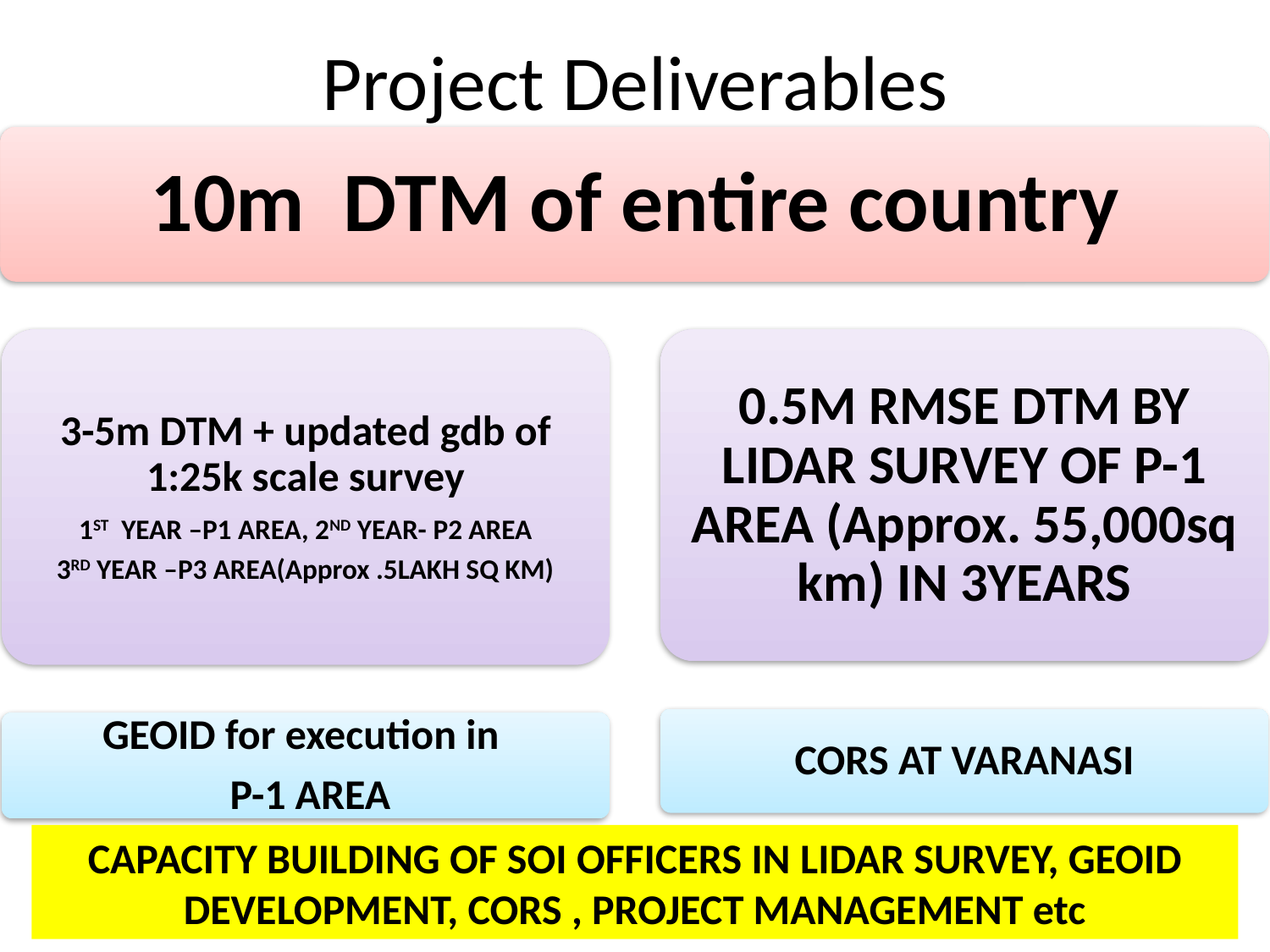

# Project Deliverables
10m  DTM of entire country
3-5m DTM + updated gdb of 1:25k scale survey
1ST  YEAR –P1 AREA, 2ND YEAR- P2 AREA
3RD YEAR –P3 AREA(Approx .5LAKH SQ KM)
GEOID for execution in
 P-1 AREA
0.5M RMSE DTM BY LIDAR SURVEY OF P-1 AREA (Approx. 55,000sq km) IN 3YEARS
CORS AT VARANASI
CAPACITY BUILDING OF SOI OFFICERS IN LIDAR SURVEY, GEOID DEVELOPMENT, CORS , PROJECT MANAGEMENT etc